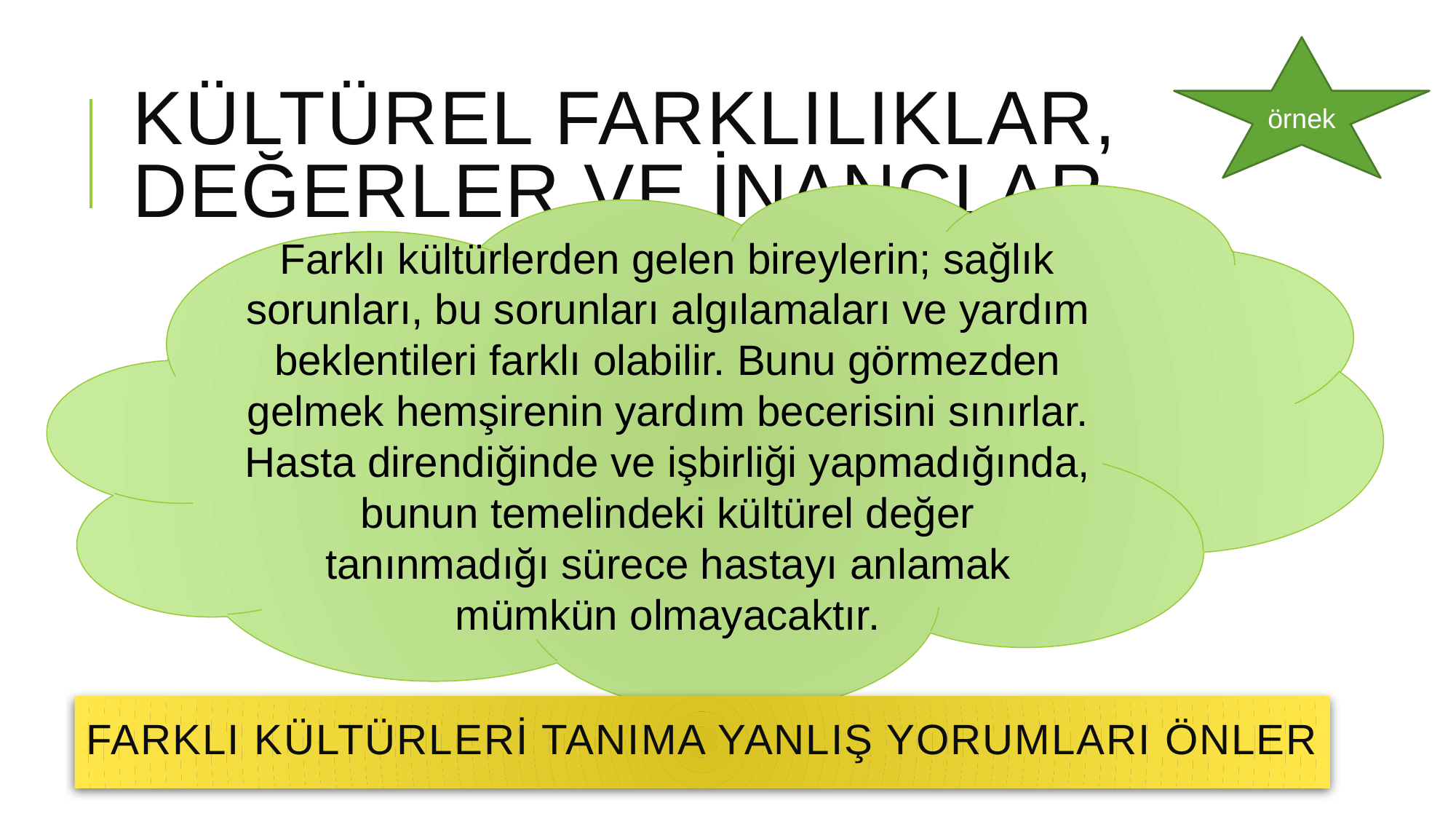

örnek
# Kültürel Farklılıklar, Değerler ve İnançlar
Farklı kültürlerden gelen bireylerin; sağlık sorunları, bu so­runları algılamaları ve yardım beklentileri farklı olabilir. Bunu görmezden gelmek hemşirenin yardım becerisini sı­nırlar. Hasta direndiğinde ve işbirliği yapmadığında, bunun temelindeki kültürel değer tanınmadığı sürece has­tayı anlamak mümkün olmayacaktır.
Farklı Kültürleri Tanıma Yanlış Yorumları Önler